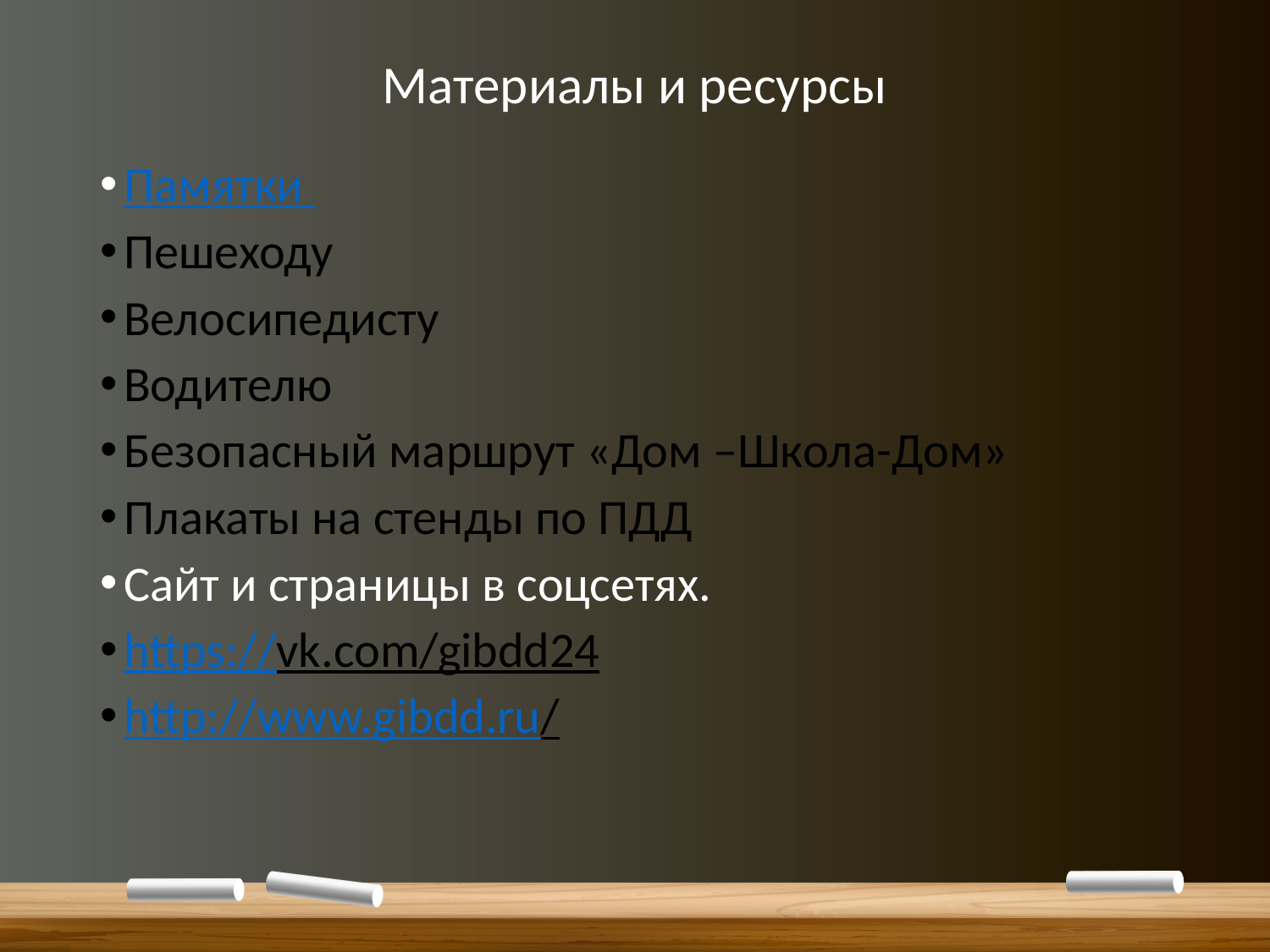

# Материалы и ресурсы
Памятки
Пешеходу
Велосипедисту
Водителю
Безопасный маршрут «Дом –Школа-Дом»
Плакаты на стенды по ПДД
Сайт и страницы в соцсетях.
https://vk.com/gibdd24
http://www.gibdd.ru/